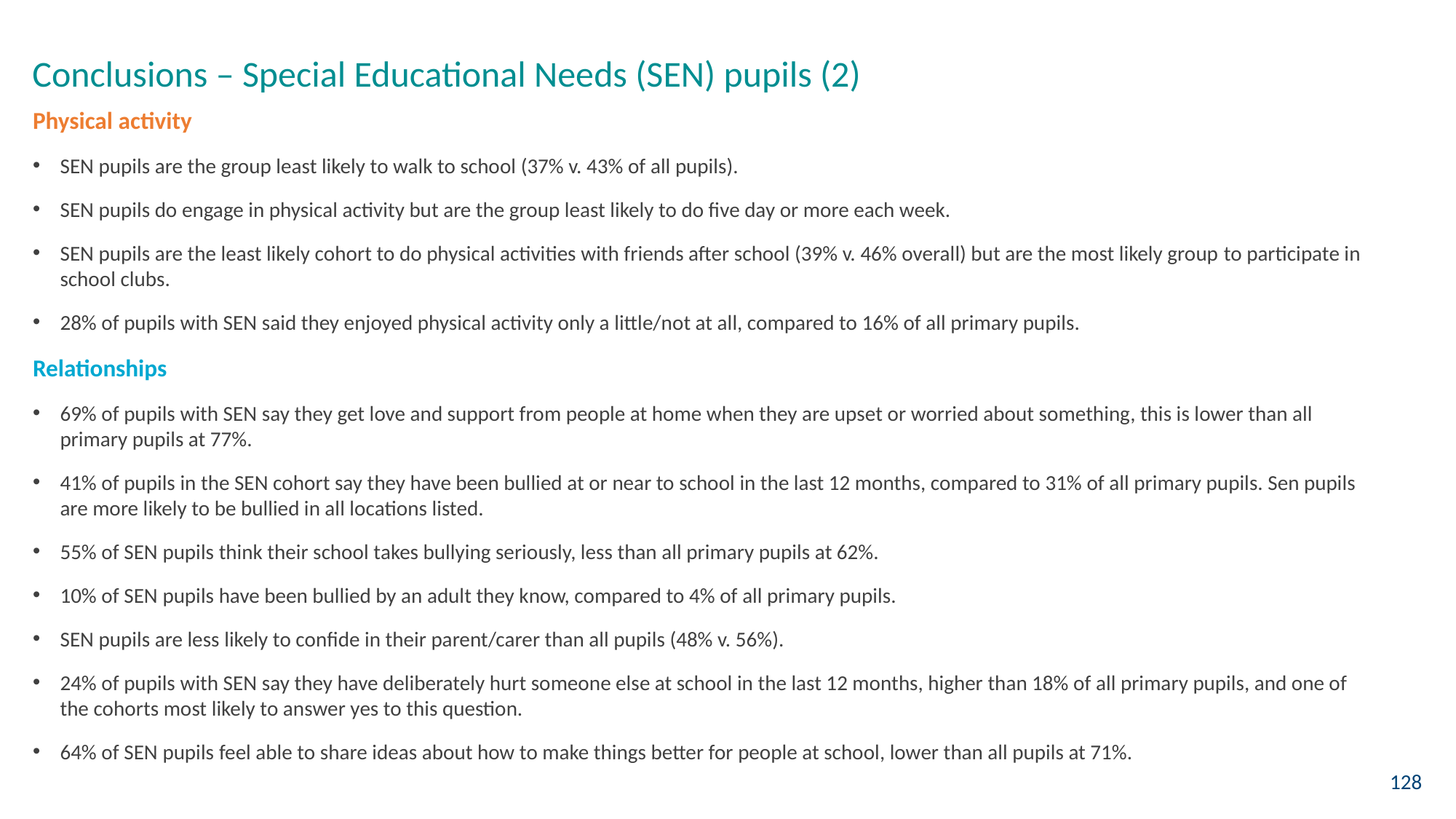

Conclusions – Special Educational Needs (SEN) pupils (2)
Physical activity
SEN pupils are the group least likely to walk to school (37% v. 43% of all pupils).
SEN pupils do engage in physical activity but are the group least likely to do five day or more each week.
SEN pupils are the least likely cohort to do physical activities with friends after school (39% v. 46% overall) but are the most likely group to participate in school clubs.
28% of pupils with SEN said they enjoyed physical activity only a little/not at all, compared to 16% of all primary pupils.
Relationships
69% of pupils with SEN say they get love and support from people at home when they are upset or worried about something, this is lower than all primary pupils at 77%.
41% of pupils in the SEN cohort say they have been bullied at or near to school in the last 12 months, compared to 31% of all primary pupils. Sen pupils are more likely to be bullied in all locations listed.
55% of SEN pupils think their school takes bullying seriously, less than all primary pupils at 62%.
10% of SEN pupils have been bullied by an adult they know, compared to 4% of all primary pupils.
SEN pupils are less likely to confide in their parent/carer than all pupils (48% v. 56%).
24% of pupils with SEN say they have deliberately hurt someone else at school in the last 12 months, higher than 18% of all primary pupils, and one of the cohorts most likely to answer yes to this question.
64% of SEN pupils feel able to share ideas about how to make things better for people at school, lower than all pupils at 71%.